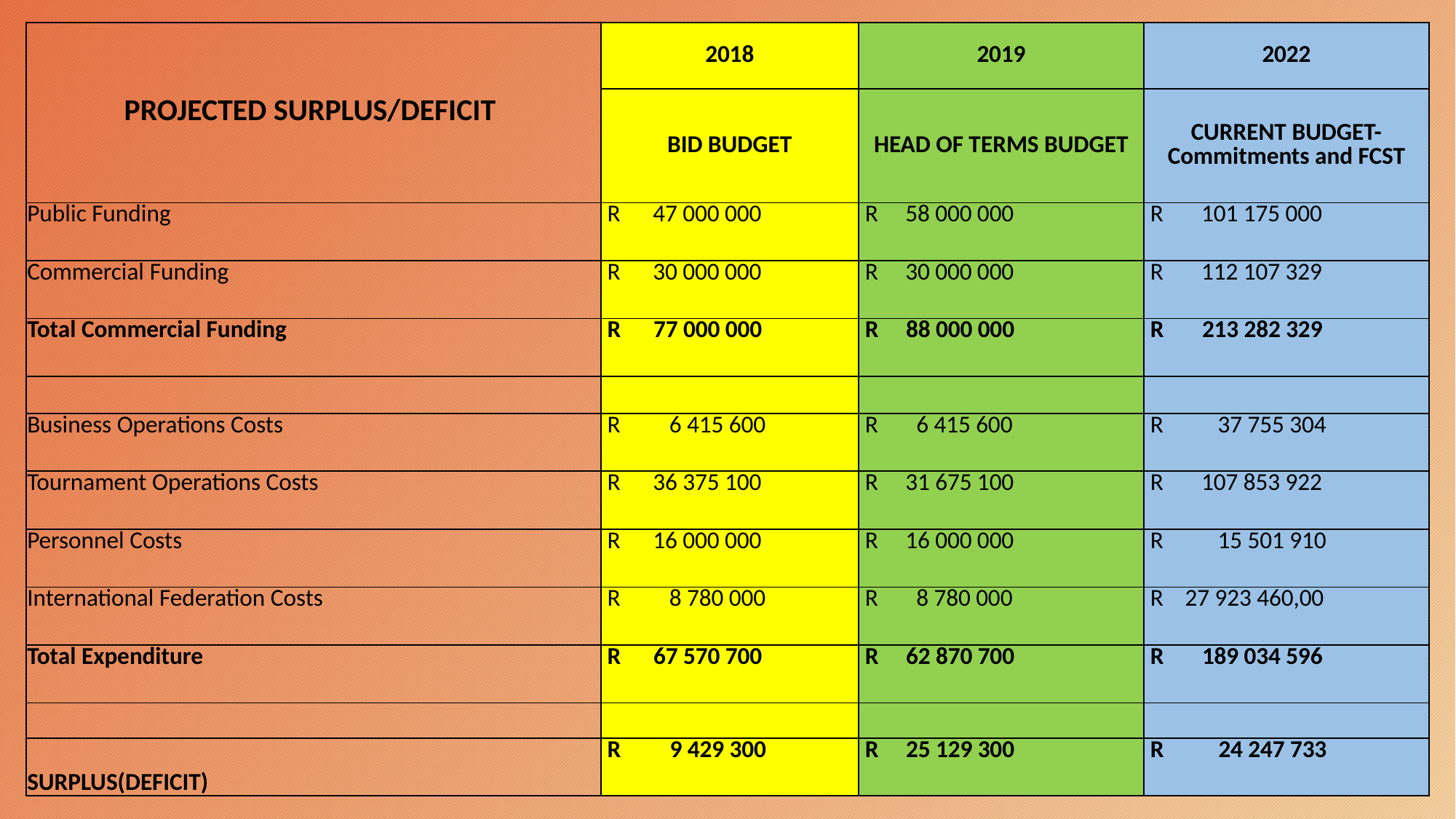

| PROJECTED SURPLUS/DEFICIT | 2018 | 2019 | 2022 |
| --- | --- | --- | --- |
|  | BID BUDGET | HEAD OF TERMS BUDGET | CURRENT BUDGET-Commitments and FCST |
| Public Funding | R 47 000 000 | R 58 000 000 | R 101 175 000 |
| Commercial Funding | R 30 000 000 | R 30 000 000 | R 112 107 329 |
| Total Commercial Funding | R 77 000 000 | R 88 000 000 | R 213 282 329 |
|  |  |  |  |
| Business Operations Costs | R 6 415 600 | R 6 415 600 | R 37 755 304 |
| Tournament Operations Costs | R 36 375 100 | R 31 675 100 | R 107 853 922 |
| Personnel Costs | R 16 000 000 | R 16 000 000 | R 15 501 910 |
| International Federation Costs | R 8 780 000 | R 8 780 000 | R 27 923 460,00 |
| Total Expenditure | R 67 570 700 | R 62 870 700 | R 189 034 596 |
|  |  |  |  |
| SURPLUS(DEFICIT) | R 9 429 300 | R 25 129 300 | R 24 247 733 |